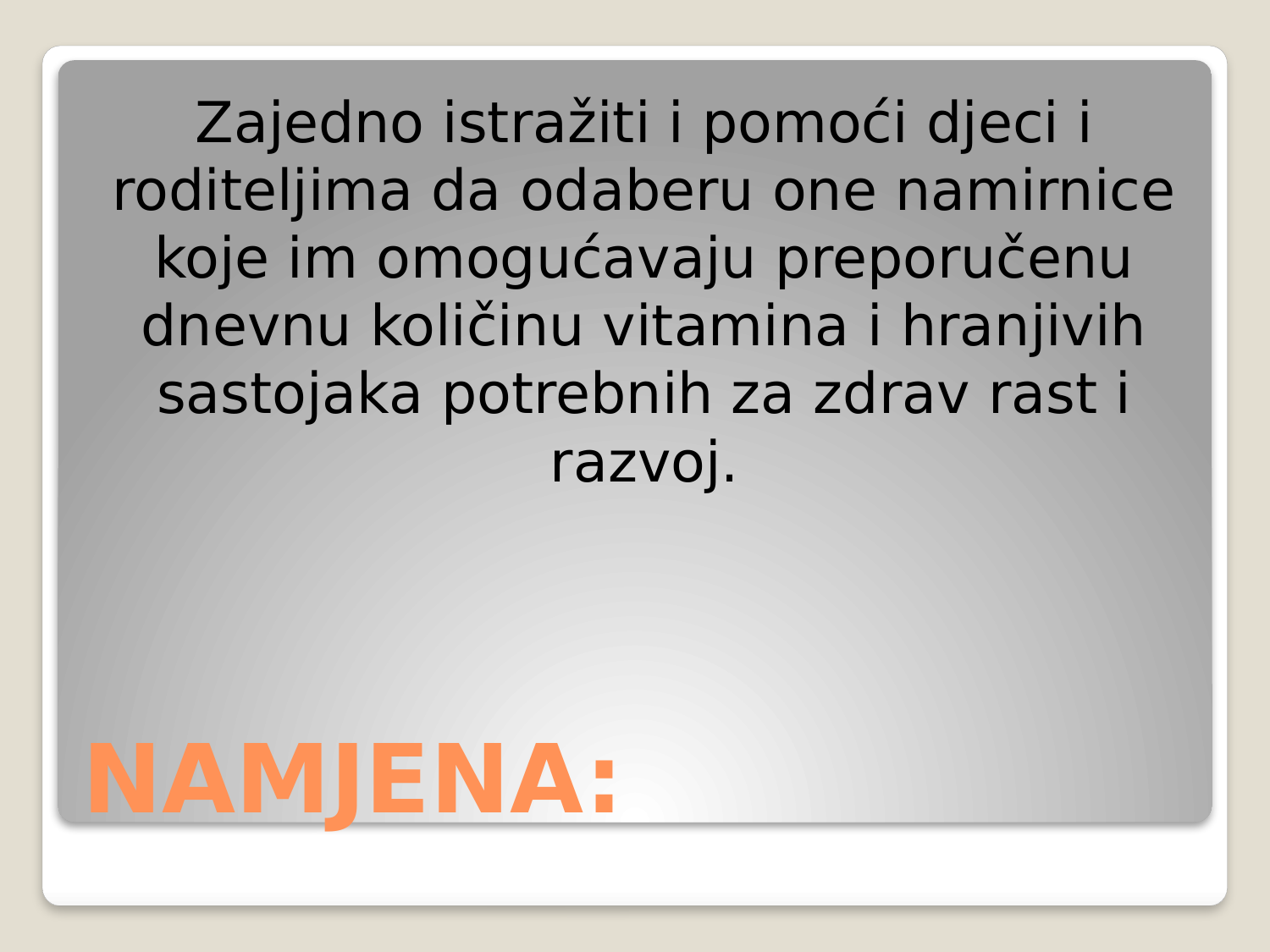

Zajedno istražiti i pomoći djeci i roditeljima da odaberu one namirnice koje im omogućavaju preporučenu dnevnu količinu vitamina i hranjivih sastojaka potrebnih za zdrav rast i razvoj.
# NAMJENA: